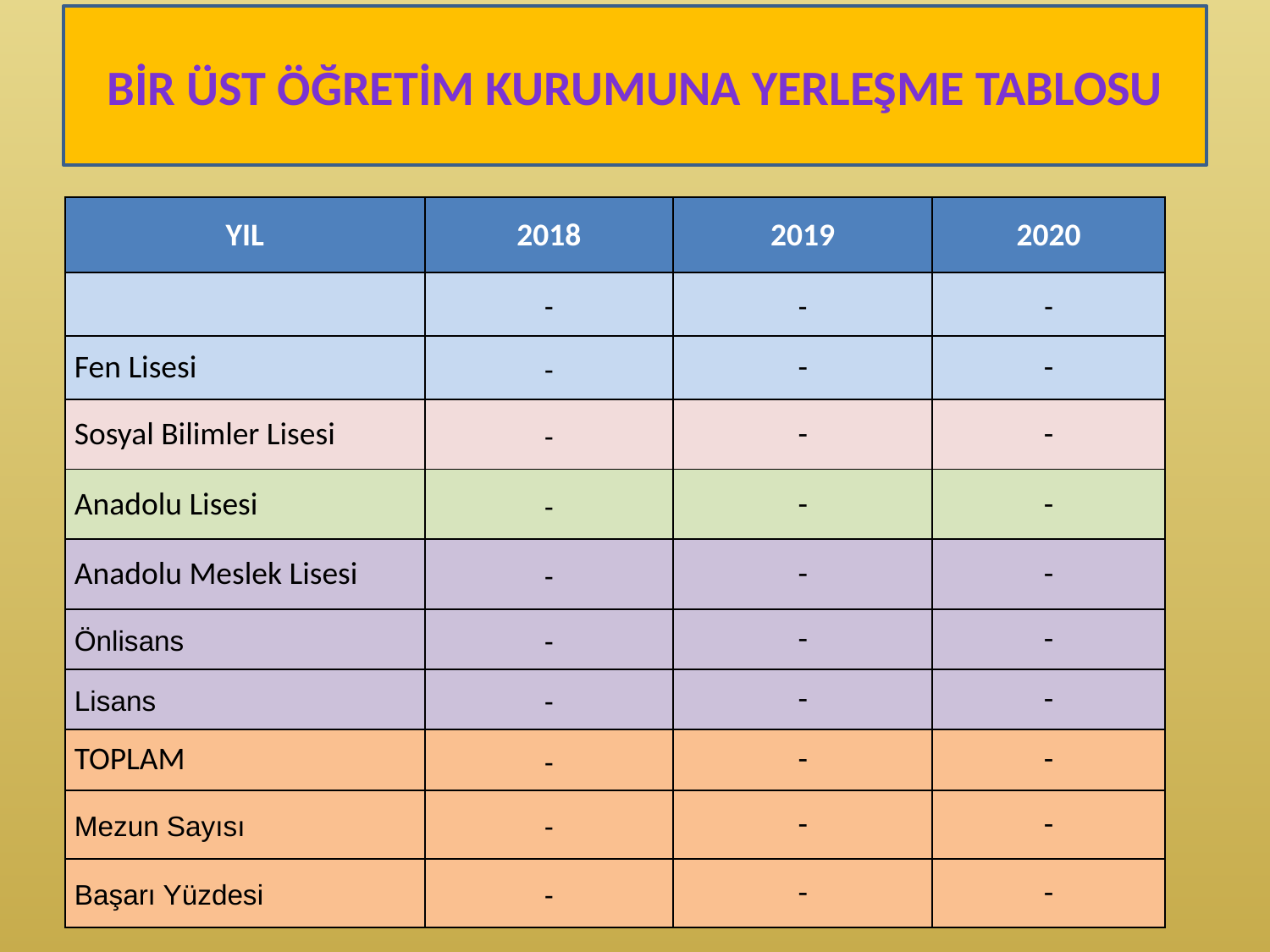

# BİR ÜST ÖĞRETİM KURUMUNA YERLEŞME TABLOSU
| YIL | 2018 | 2019 | 2020 |
| --- | --- | --- | --- |
|  | - | - | - |
| Fen Lisesi | - | - | - |
| Sosyal Bilimler Lisesi | - | - | - |
| Anadolu Lisesi | - | - | - |
| Anadolu Meslek Lisesi | - | - | - |
| Önlisans | - | - | - |
| Lisans | - | - | - |
| TOPLAM | - | - | - |
| Mezun Sayısı | - | - | - |
| Başarı Yüzdesi | - | - | - |